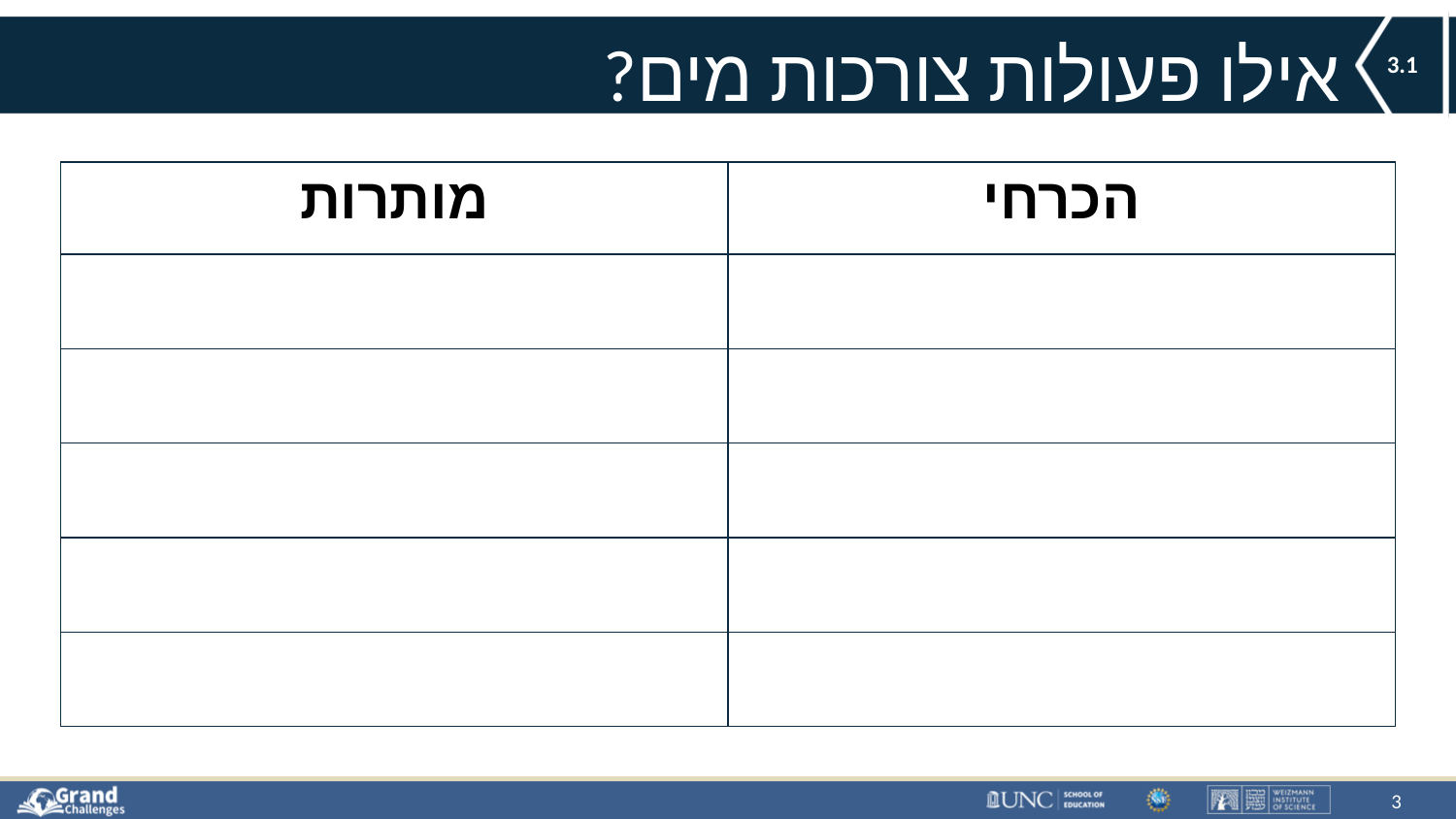

# אילו פעולות צורכות מים?
3.1

| מותרות | הכרחי |
| --- | --- |
|  |  |
|  |  |
|  |  |
|  |  |
|  |  |

3